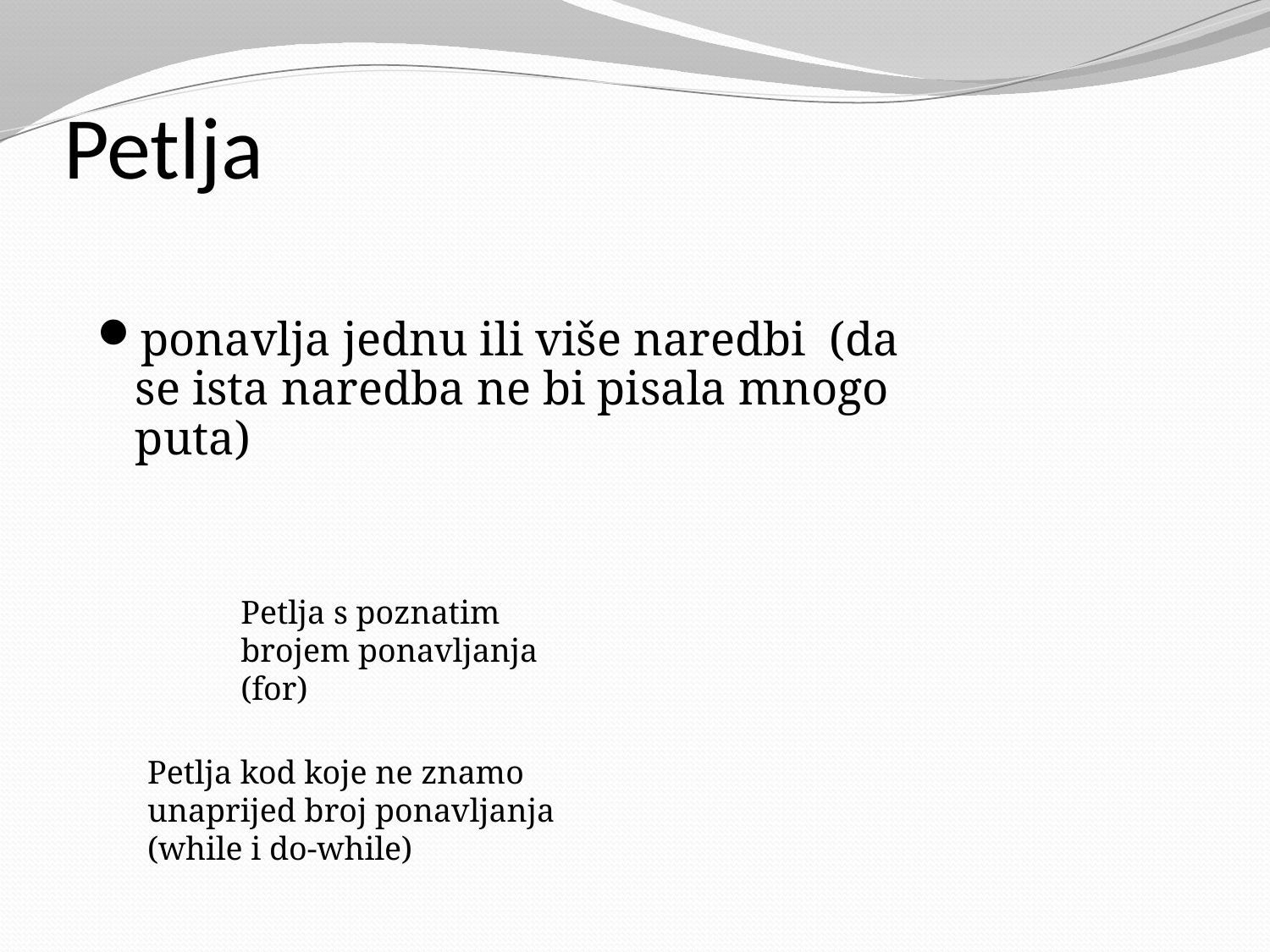

# Petlja
ponavlja jednu ili više naredbi  (da se ista naredba ne bi pisala mnogo puta)
Petlja s poznatim brojem ponavljanja (for)
Petlja kod koje ne znamo unaprijed broj ponavljanja (while i do-while)